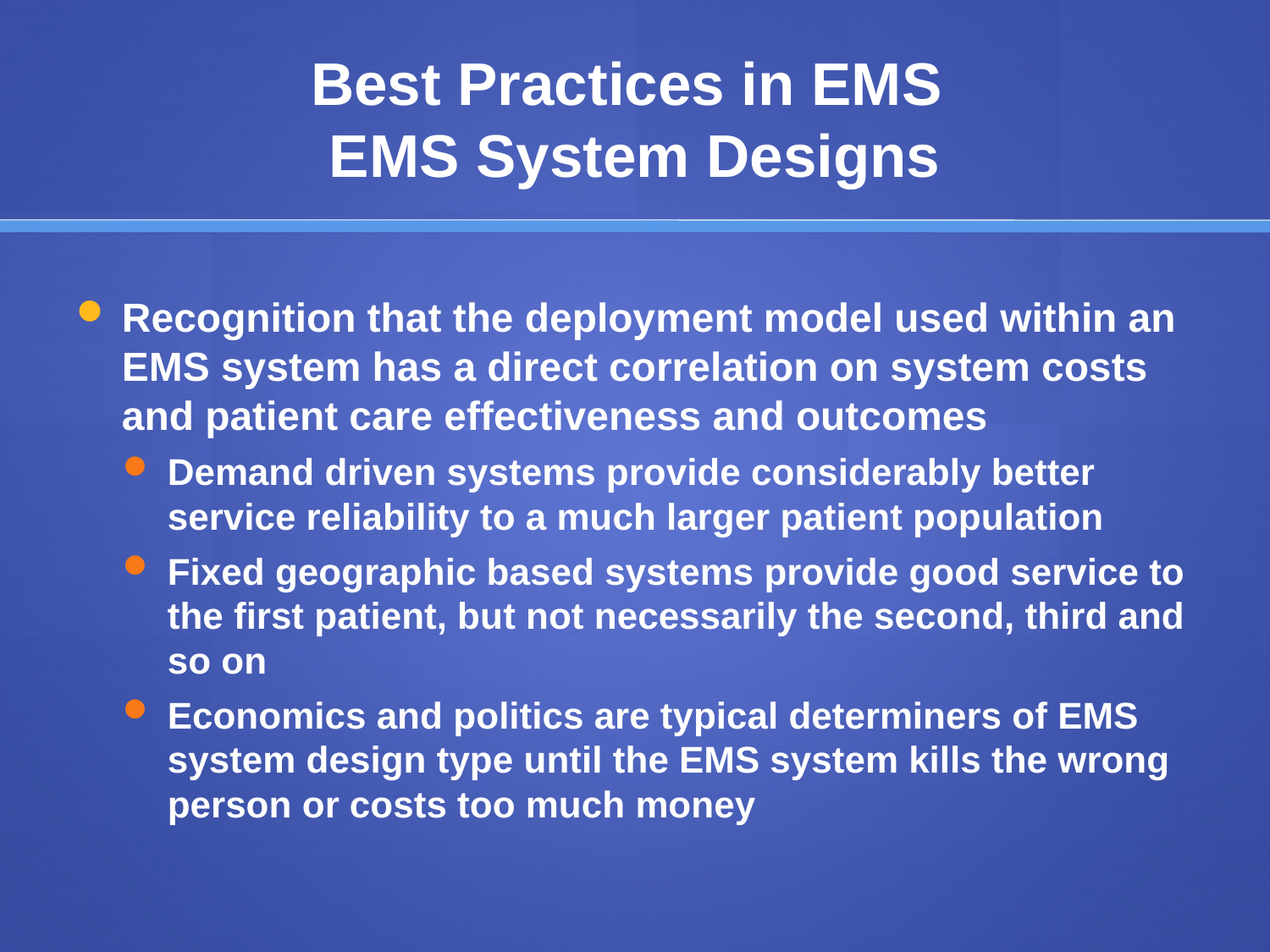

# Best Practices in EMS EMS System Designs
Recognition that the deployment model used within an EMS system has a direct correlation on system costs and patient care effectiveness and outcomes
Demand driven systems provide considerably better service reliability to a much larger patient population
Fixed geographic based systems provide good service to the first patient, but not necessarily the second, third and so on
Economics and politics are typical determiners of EMS system design type until the EMS system kills the wrong person or costs too much money